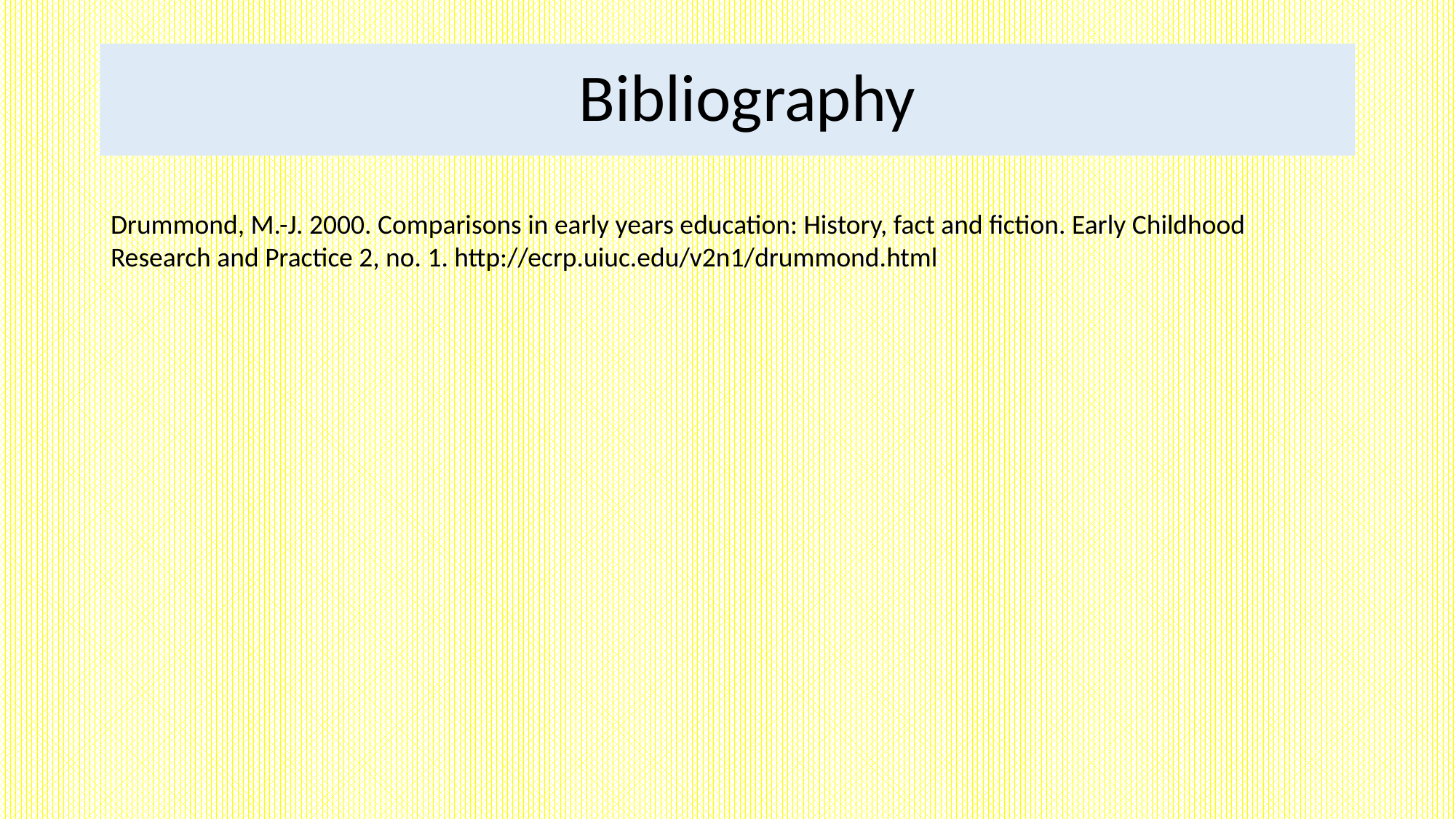

# Bibliography
Drummond, M.-J. 2000. Comparisons in early years education: History, fact and fiction. Early Childhood Research and Practice 2, no. 1. http://ecrp.uiuc.edu/v2n1/drummond.html